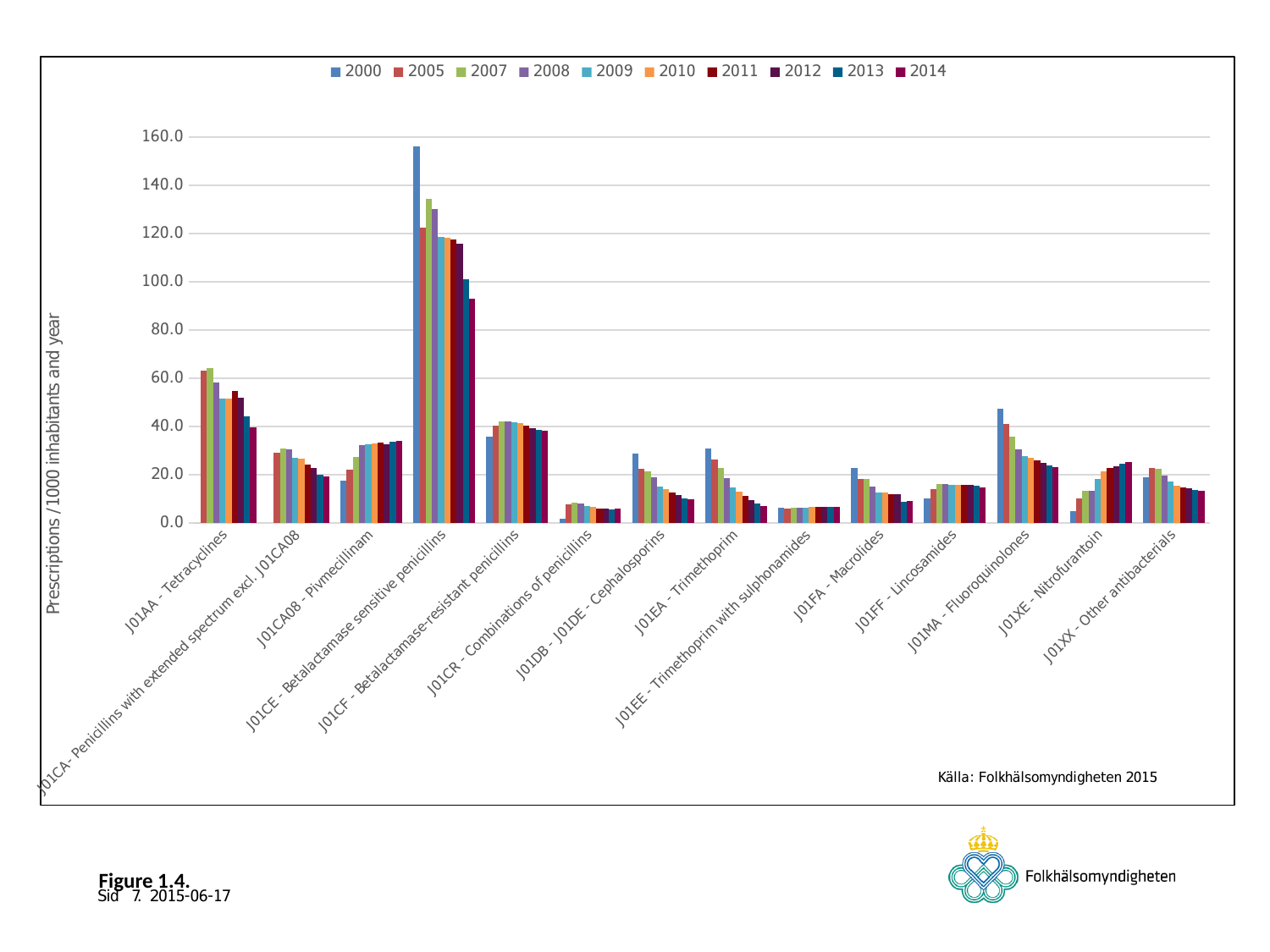

### Chart

| Category | 2000 | 2005 | 2007 | 2008 | 2009 | 2010 | 2011 | 2012 | 2013 | 2014 |
|---|---|---|---|---|---|---|---|---|---|---|
|  J01AA - Tetracyclines | 0.0 | 63.2264138548184 | 64.3064274386205 | 58.2696562871511 | 51.7452511233643 | 51.5867042684892 | 54.7377375984672 | 51.9576646484629 | 44.4071527381062 | 39.8337394907798 |
| J01CA- Penicillins with extended spectrum excl. J01CA08 | None | 29.0224862041292 | 31.0316059340804 | 30.5410246645759 | 26.9382727332932 | 26.8930041725005 | 24.4464222559017 | 22.7136236924428 | 20.1047667653876 | 19.2778249646651 |
|  J01CA08 - Pivmecillinam | 17.6344078255576 | 22.2631531288396 | 27.5805894643375 | 32.1663234391387 | 32.7963072257339 | 33.0191093112901 | 33.4529932866518 | 32.7528998387089 | 33.6503349294514 | 33.9791209082886 |
|  J01CE - Betalactamase sensitive penicillins | 156.03335174271 | 122.479523696228 | 134.34494385487 | 130.030544727188 | 118.617528059395 | 118.389749270985 | 117.673279472193 | 115.701969501801 | 101.052408184144 | 93.0744072700248 |
|  J01CF - Betalactamase-resistant penicillins | 35.6907567698472 | 40.5412393556955 | 42.2076322438838 | 42.2840124940555 | 41.670434351694 | 41.3207515254239 | 40.2989941129427 | 39.5345072765533 | 38.6548907569392 | 38.4645133409865 |
|  J01CR - Combinations of penicillins | 2.0 | 7.78403602906188 | 8.54260995821801 | 8.28690024433386 | 7.23039013122563 | 6.72413427627661 | 6.09617898863266 | 5.97457200389545 | 5.78930718458233 | 6.09194696783698 |
| J01DB - J01DE - Cephalosporins | 28.7075691880742 | 22.4662294127256 | 21.4820014403193 | 19.0315135903835 | 15.2024335302037 | 14.0969363907261 | 12.7826568120677 | 11.5314427986086 | 10.3807148112688 | 9.79111784261551 |
|  J01EA - Trimethoprim | 30.8307037716052 | 26.3700658011548 | 22.7947044618625 | 18.7628628649667 | 14.9107417861495 | 13.0867317825401 | 11.2364944448398 | 9.69539236864847 | 8.31277621044941 | 7.19543582988832 |
|  J01EE - Trimethoprim with sulphonamides | 6.4423039813231 | 6.18173085800729 | 6.44357994073908 | 6.54551647856941 | 6.55517776073002 | 6.78226707642975 | 6.69030127756472 | 6.64609972418644 | 6.65191625732938 | 6.79128290455936 |
|  J01FA - Macrolides | 22.8021991042977 | 18.3701918638097 | 18.3619314148608 | 15.2623450017625 | 12.8214726608672 | 12.8371782702805 | 11.8966775245683 | 11.9487221938962 | 8.85715233521347 | 9.20904638987133 |
|  J01FF - Lincosamides | 10.1432884504142 | 14.1333325639368 | 16.2724479294285 | 16.3749532148083 | 15.9180506089497 | 15.8917732131337 | 16.035566619971 | 15.9652340988025 | 15.578031273477 | 14.9457783956311 |
|  J01MA - Fluoroquinolones | 47.5721401950431 | 41.0246274937324 | 35.6819740735941 | 30.6460020862629 | 27.8224228197149 | 27.1437353289621 | 26.1018716870035 | 24.9902587353703 | 23.8488438495492 | 23.2839986131479 |
|  J01XE - Nitrofurantoin | 5.0286488878878 | 10.3436849712009 | 13.4843119205351 | 13.5757367993887 | 18.4686248257547 | 21.3415894042855 | 22.8138073425188 | 23.4984084434487 | 24.4710776899658 | 25.1417749384543 |
|  J01XX - Other antibacterials | 19.0743566554638 | 22.9456226074729 | 22.5054555138739 | 19.8267937880809 | 17.3799664165572 | 15.6639525893291 | 14.6859935192453 | 14.3012837378616 | 13.6775286202974 | 13.5505280323289 |
# Figure 1.4.
7
2015-06-17